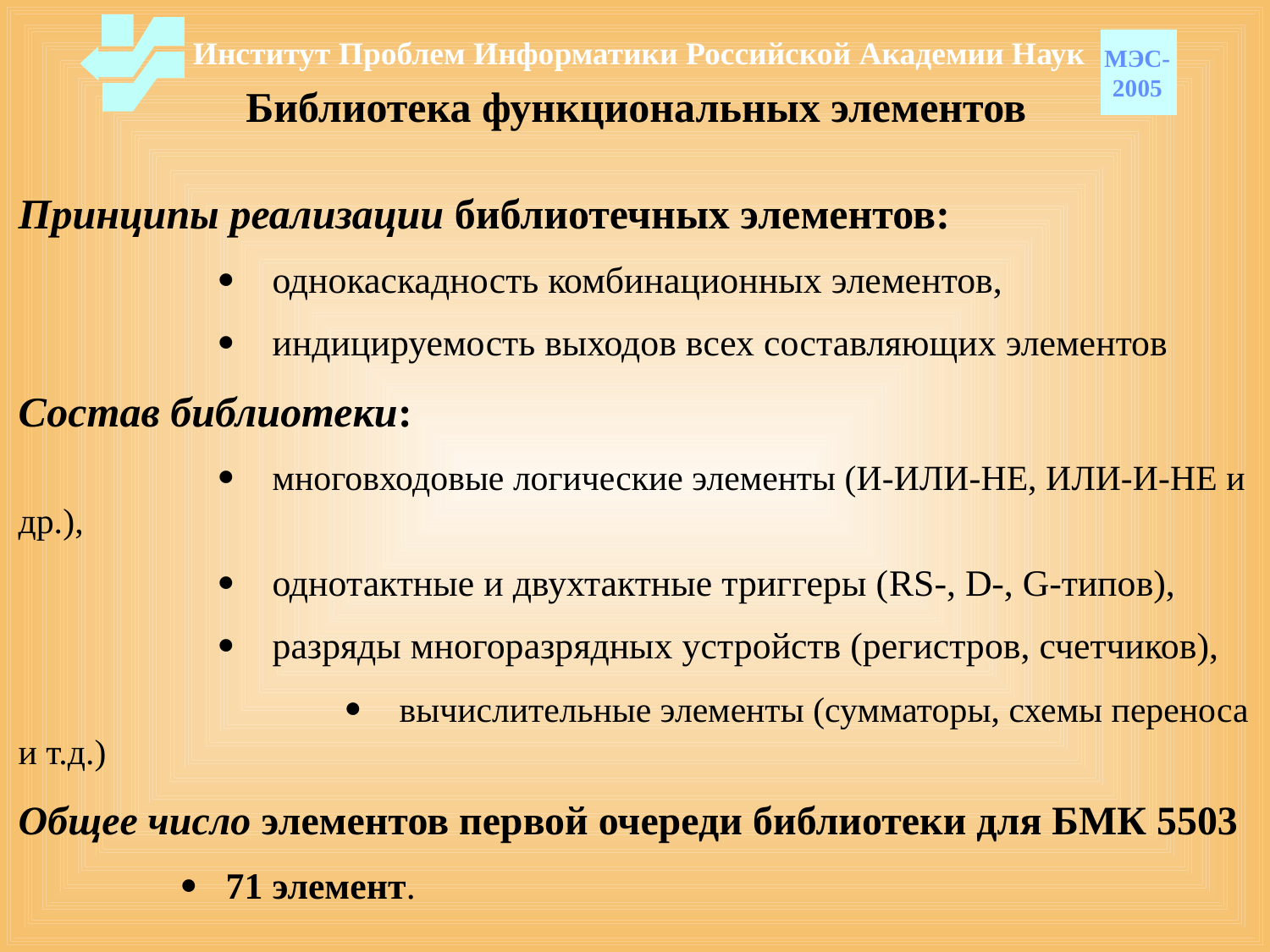

Институт Проблем Информатики Российской Академии Наук
МЭС-
2005

# Библиотека функциональных элементов
Принципы реализации библиотечных элементов:
	    •    однокаскадность комбинационных элементов,
	    •    индицируемость выходов всех составляющих элементов
Состав библиотеки:
	    •    многовходовые логические элементы (И-ИЛИ-НЕ, ИЛИ-И-НЕ и др.),
	    •    однотактные и двухтактные триггеры (RS-, D-, G-типов),
	    •    разряды многоразрядных устройств (регистров, счетчиков),
        	    •    вычислительные элементы (сумматоры, схемы переноса и т.д.)
Общее число элементов первой очереди библиотеки для БМК 5503
	    •   71 элемент.